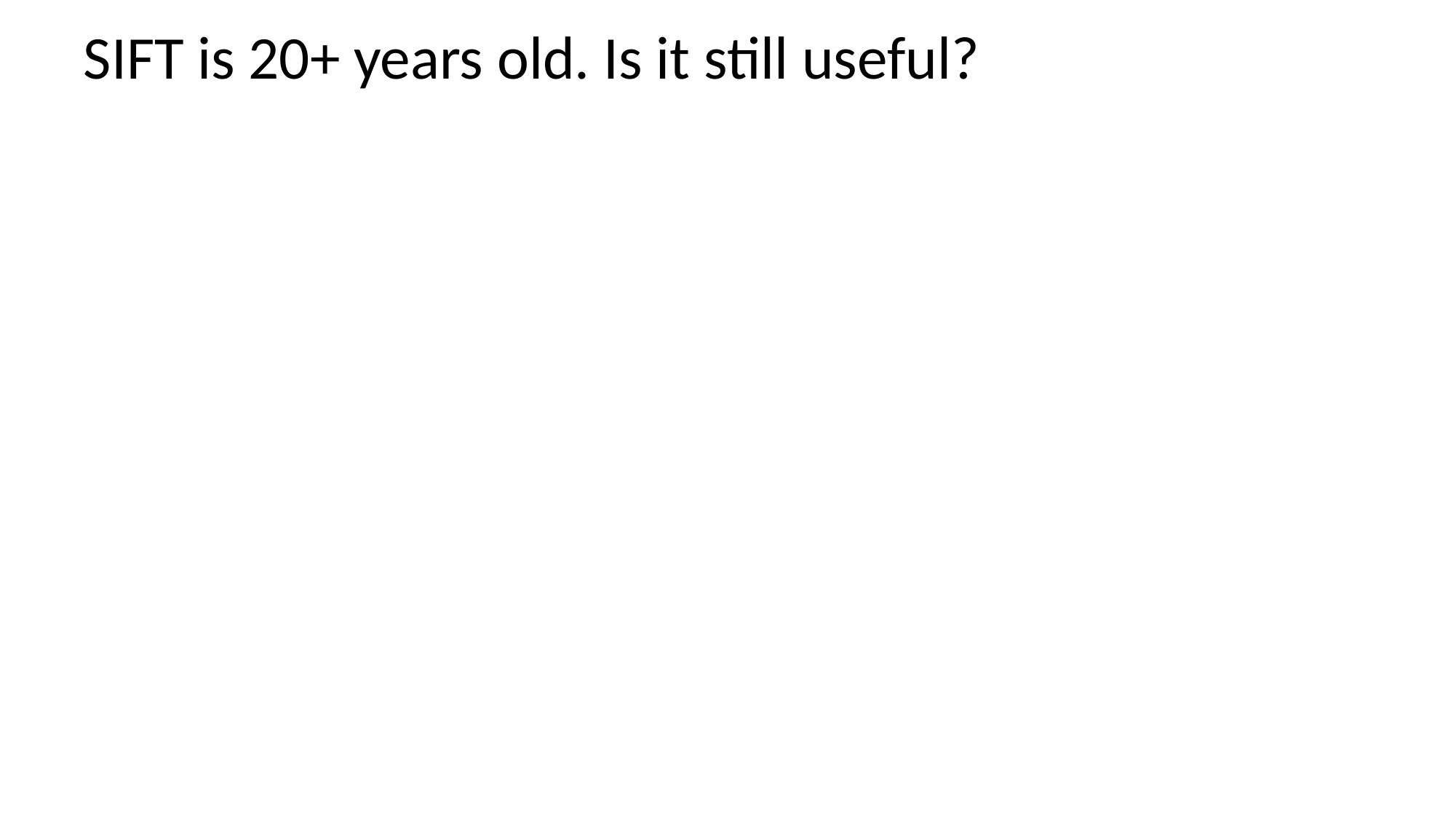

# SIFT is 20+ years old. Is it still useful?